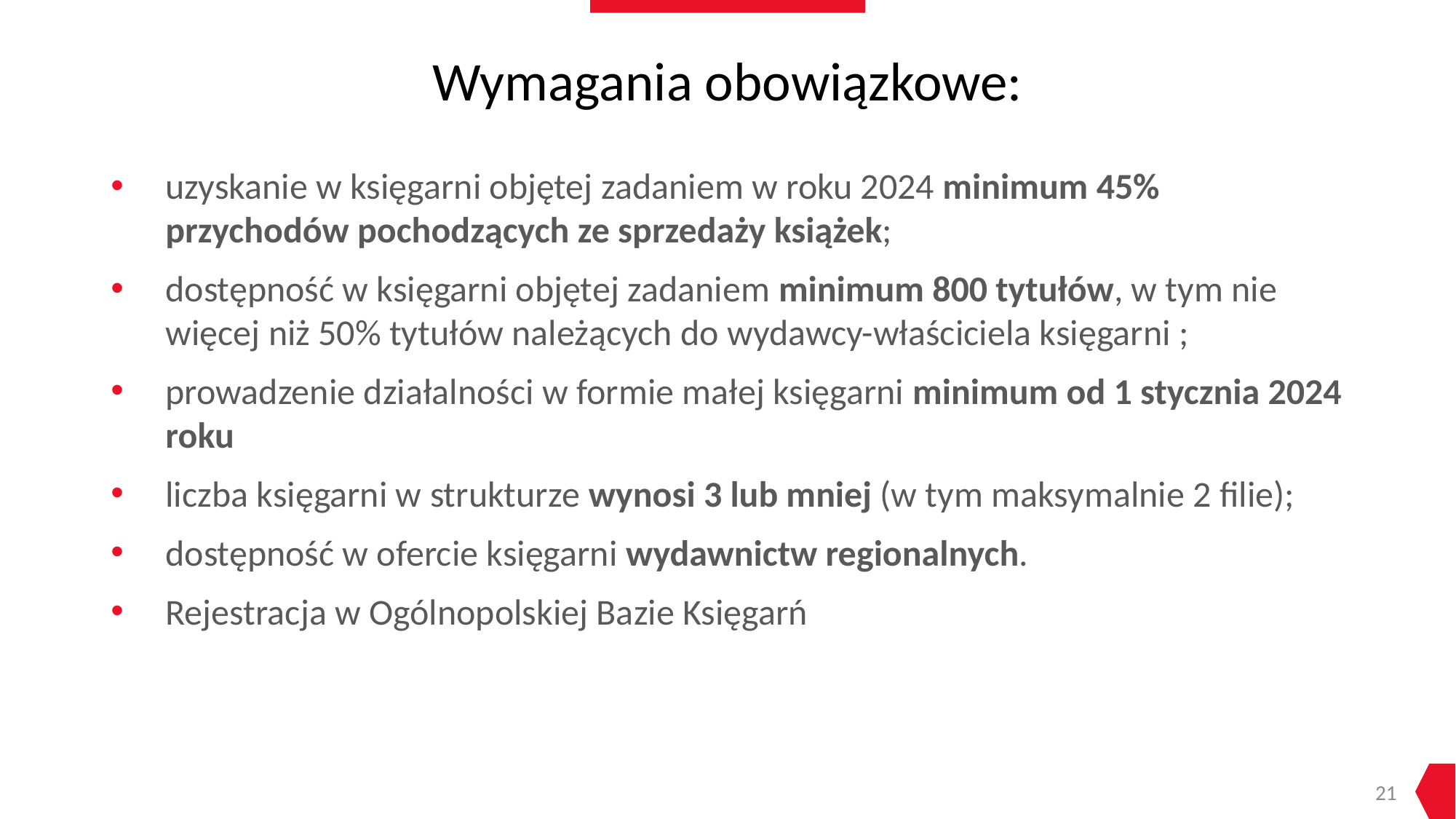

# Wymagania obowiązkowe:
uzyskanie w księgarni objętej zadaniem w roku 2024 minimum 45% przychodów pochodzących ze sprzedaży książek;
dostępność w księgarni objętej zadaniem minimum 800 tytułów, w tym nie więcej niż 50% tytułów należących do wydawcy-właściciela księgarni ;
prowadzenie działalności w formie małej księgarni minimum od 1 stycznia 2024 roku
liczba księgarni w strukturze wynosi 3 lub mniej (w tym maksymalnie 2 filie);
dostępność w ofercie księgarni wydawnictw regionalnych.
Rejestracja w Ogólnopolskiej Bazie Księgarń
21